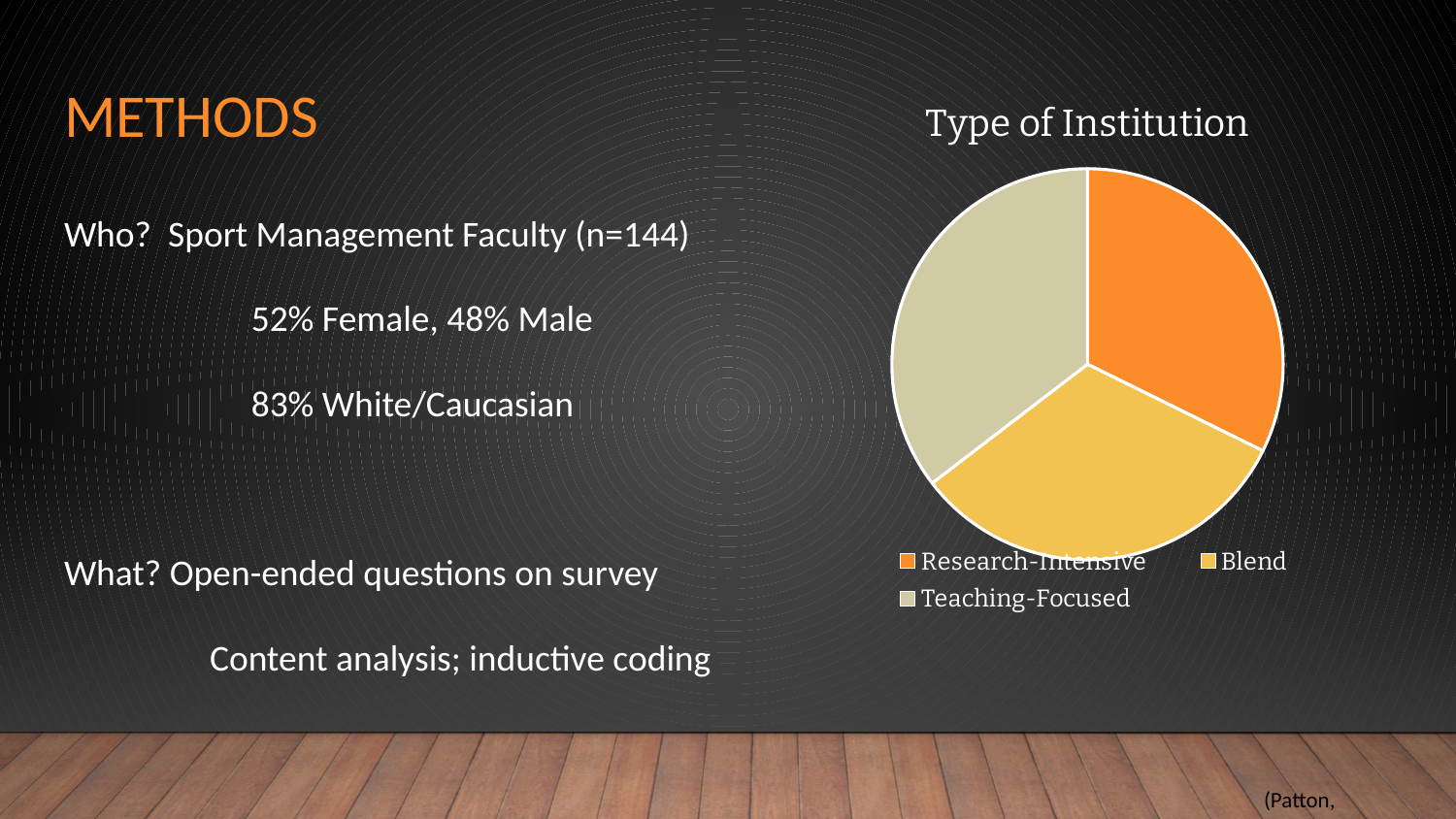

# Methods

### Chart: Type of Institution

| Category | Institution |
|---|---|
| Research-Intensive | 32.30000000000001 |
| Blend | 32.30000000000001 |
| Teaching-Focused | 35.4 |
Who?  Sport Management Faculty (n=144)
	     52% Female, 48% Male
	     83% White/Caucasian

What? Open-ended questions on survey
	Content analysis; inductive coding
						                                                                (Patton, 2002; Strauss & Corbin, 1990)